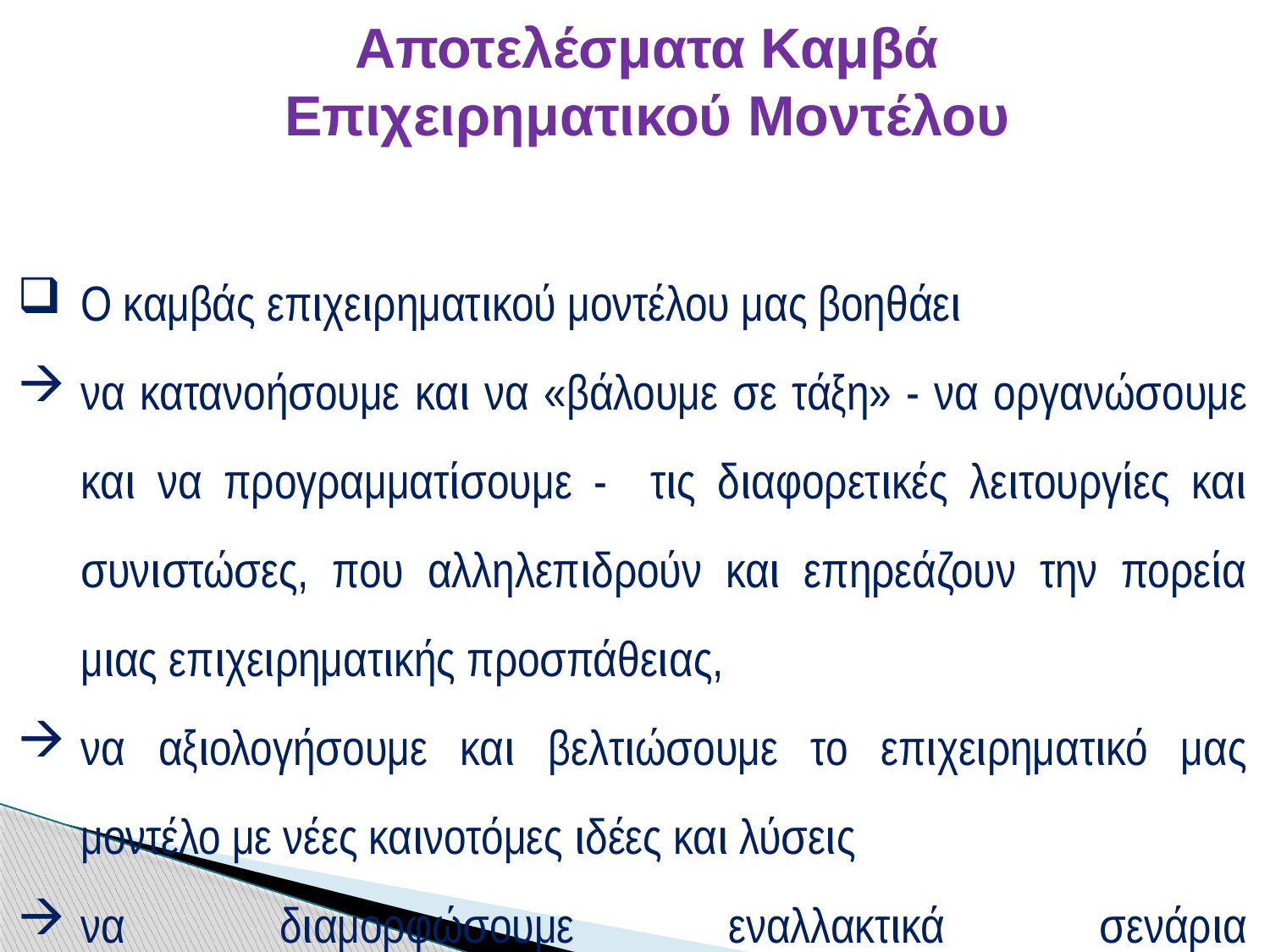

Αποτελέσματα Καμβά
Επιχειρηματικού Μοντέλου

Ο καμβάς επιχειρηματικού μοντέλου μας βοηθάει
να κατανοήσουμε και να «βάλουμε σε τάξη» - να οργανώσουμε και να προγραμματίσουμε -  τις διαφορετικές λειτουργίες και συνιστώσες, που αλληλεπιδρούν και επηρεάζουν την πορεία μιας επιχειρηματικής προσπάθειας,
να αξιολογήσουμε και βελτιώσουμε το επιχειρηματικό μας μοντέλο με νέες καινοτόμες ιδέες και λύσεις
να διαμορφώσουμε εναλλακτικά σενάριαhttps://nasost.com/ta-modela-coaching-article-blog/